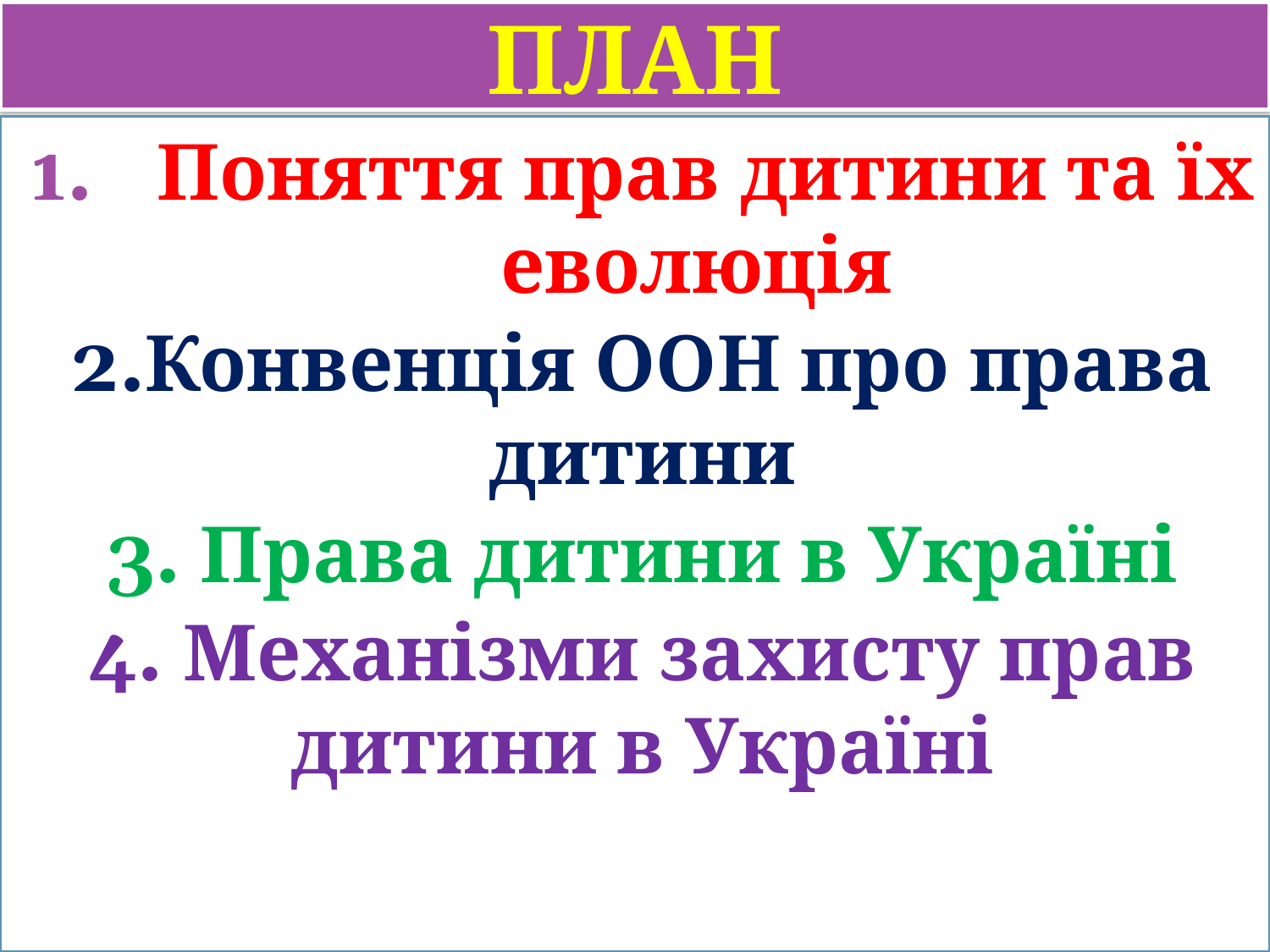

# ПЛАН
Поняття прав дитини та їх еволюція
2.Конвенція ООН про права дитини
3. Права дитини в Україні
4. Механізми захисту прав дитини в Україні